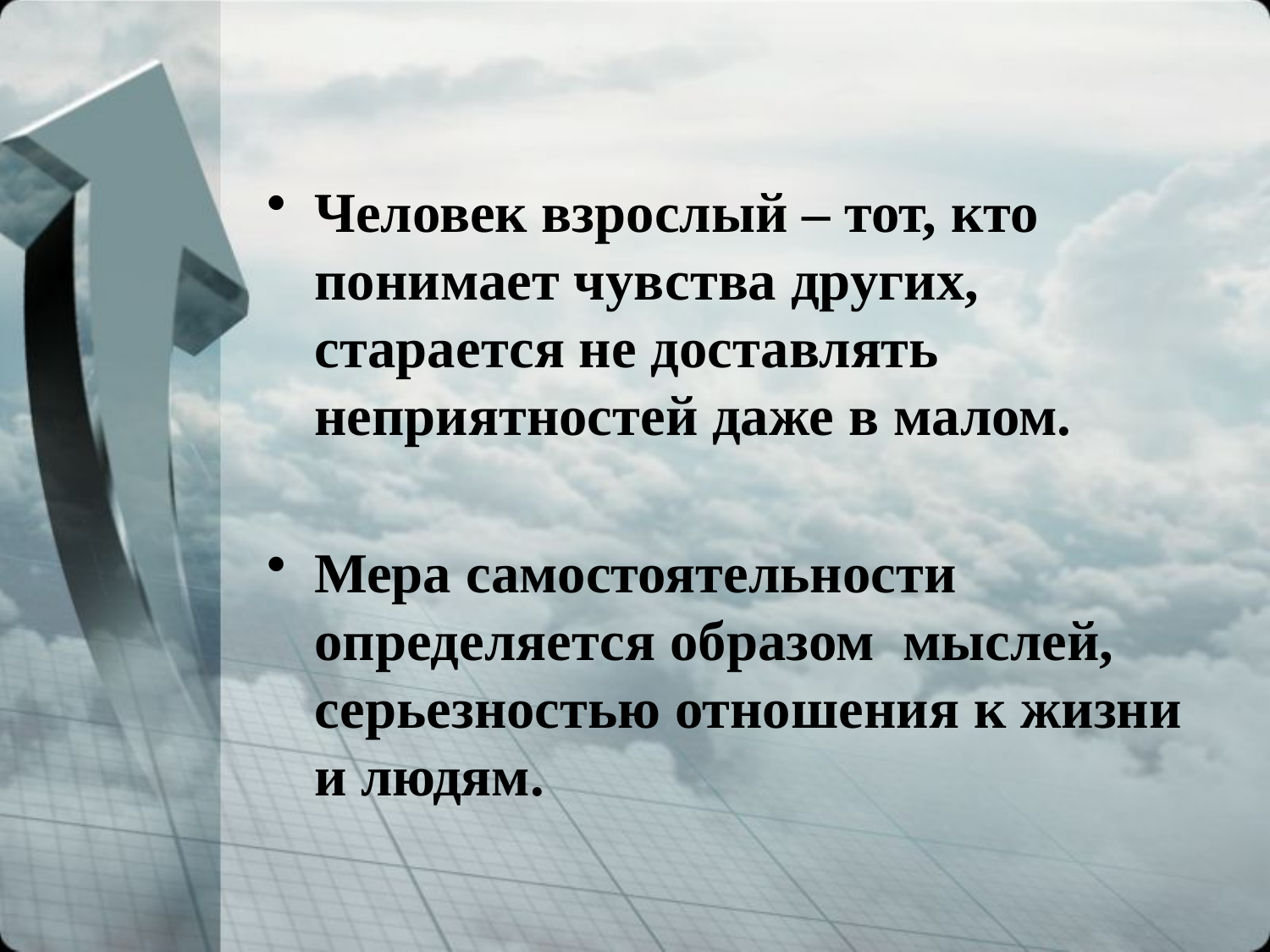

#
Человек взрослый – тот, кто понимает чувства других, старается не доставлять неприятностей даже в малом.

Мера самостоятельности определяется образом  мыслей, серьезностью отношения к жизни и людям.